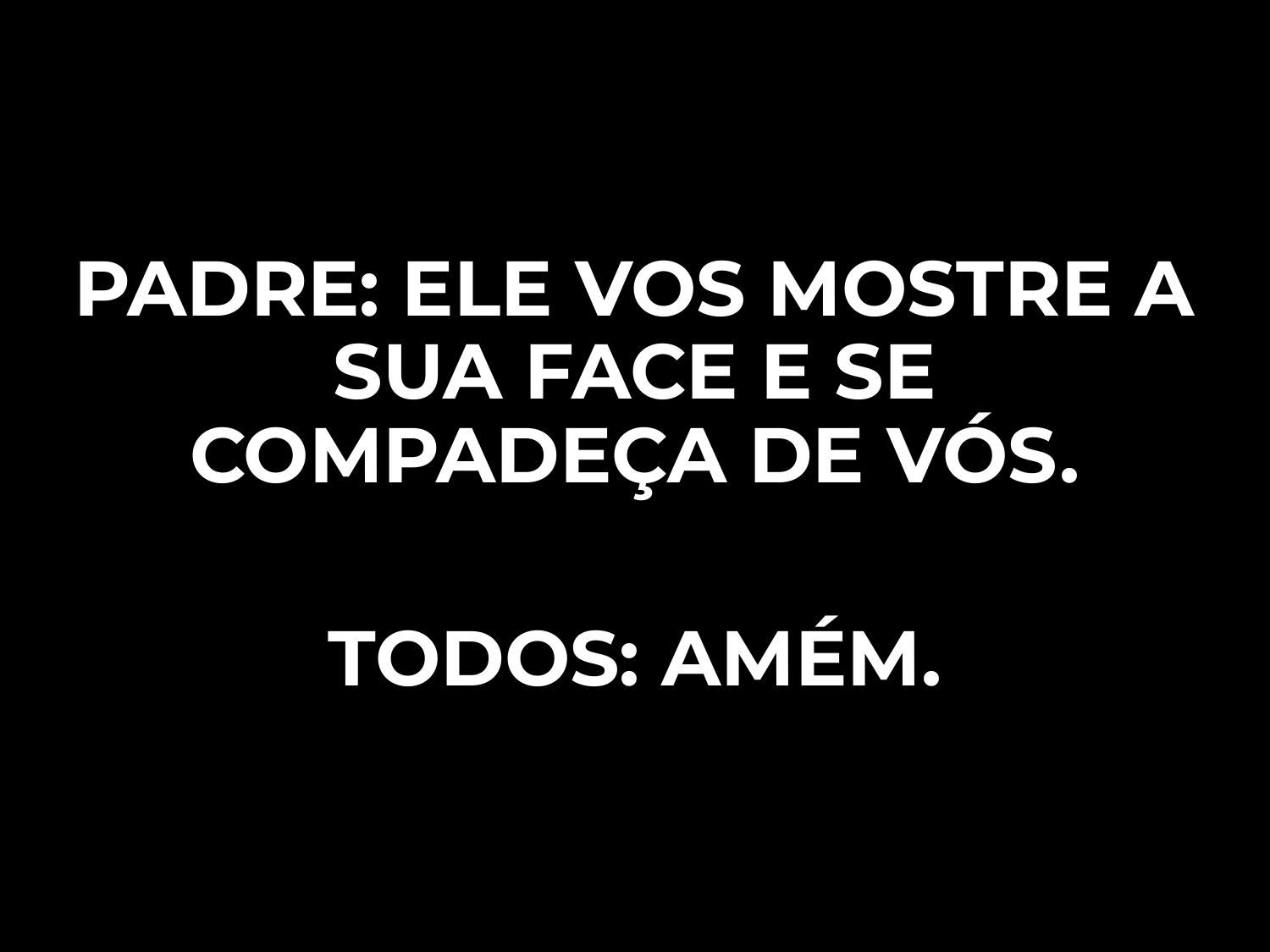

PADRE: ELE VOS MOSTRE A SUA FACE E SE COMPADEÇA DE VÓS.

TODOS: AMÉM.